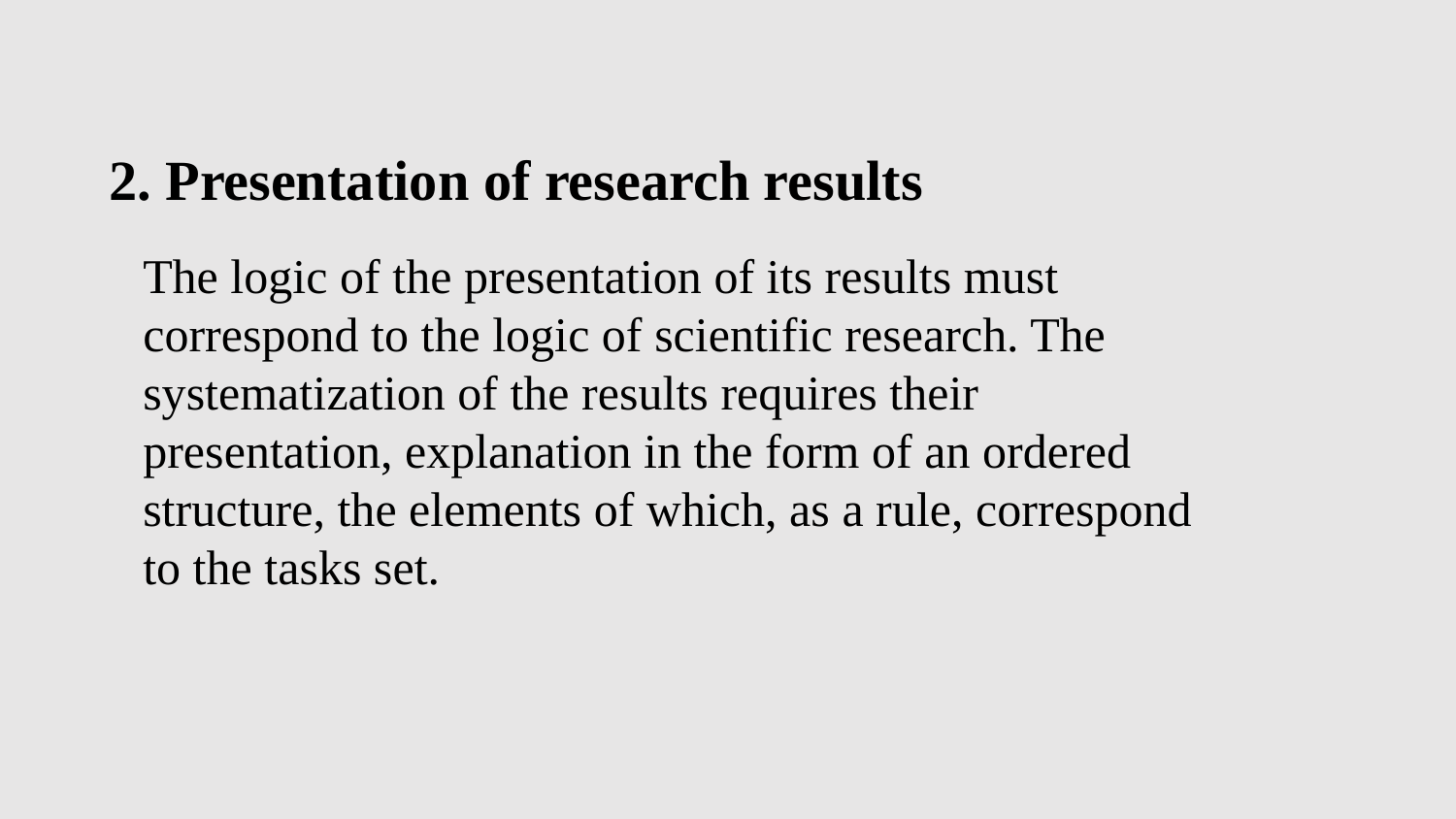

2. Presentation of research results
The logic of the presentation of its results must correspond to the logic of scientific research. The systematization of the results requires their presentation, explanation in the form of an ordered structure, the elements of which, as a rule, correspond to the tasks set.